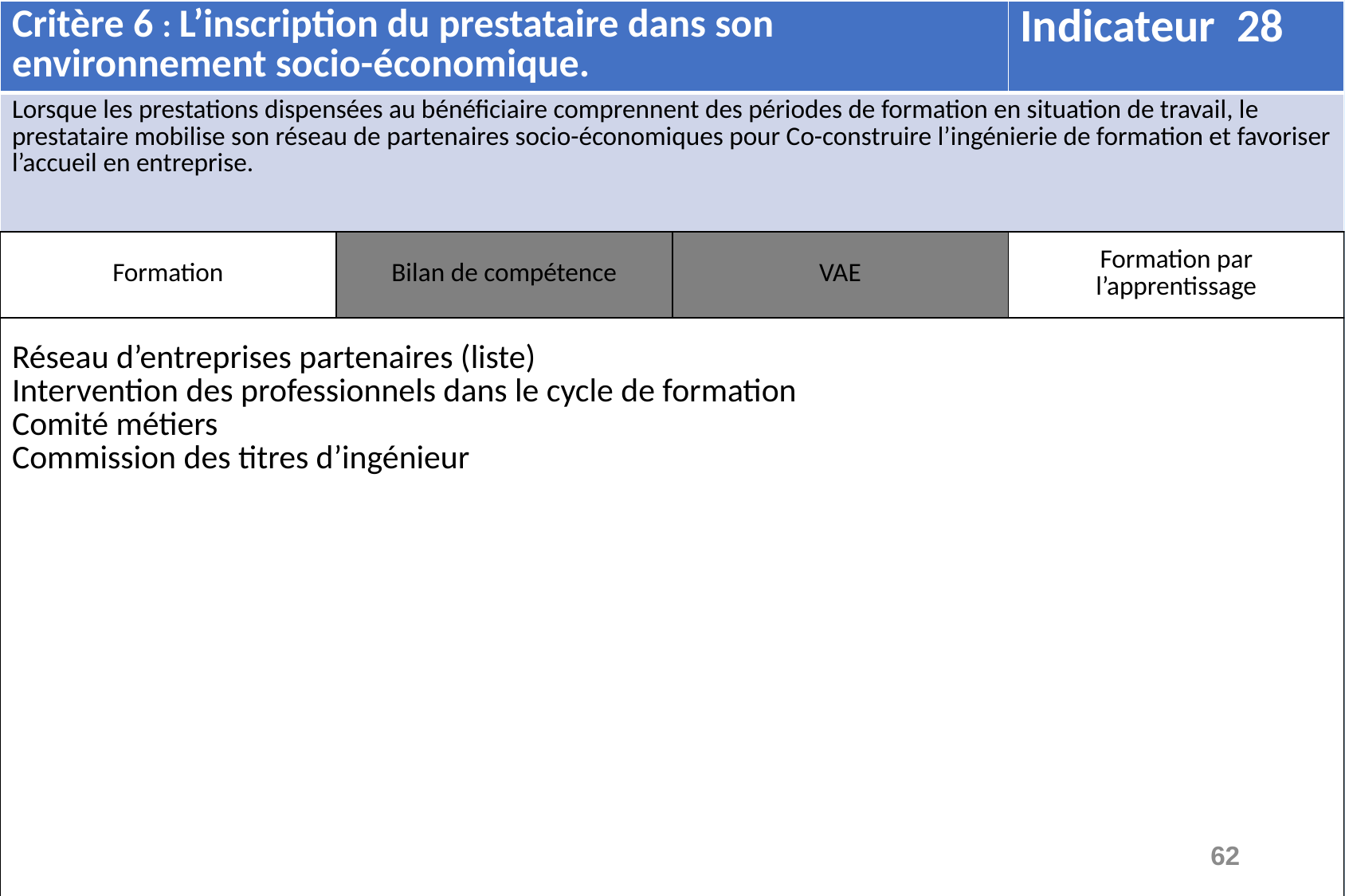

| Critère 6 : L’inscription du prestataire dans son environnement socio-économique. |  |  | Indicateur 28 |
| --- | --- | --- | --- |
| Lorsque les prestations dispensées au bénéficiaire comprennent des périodes de formation en situation de travail, le prestataire mobilise son réseau de partenaires socio-économiques pour Co-construire l’ingénierie de formation et favoriser l’accueil en entreprise. |  |  |  |
| Formation | Bilan de compétence | VAE | Formation par l’apprentissage |
| Réseau d’entreprises partenaires (liste) Intervention des professionnels dans le cycle de formation Comité métiers Commission des titres d’ingénieur |  |  |  |

62